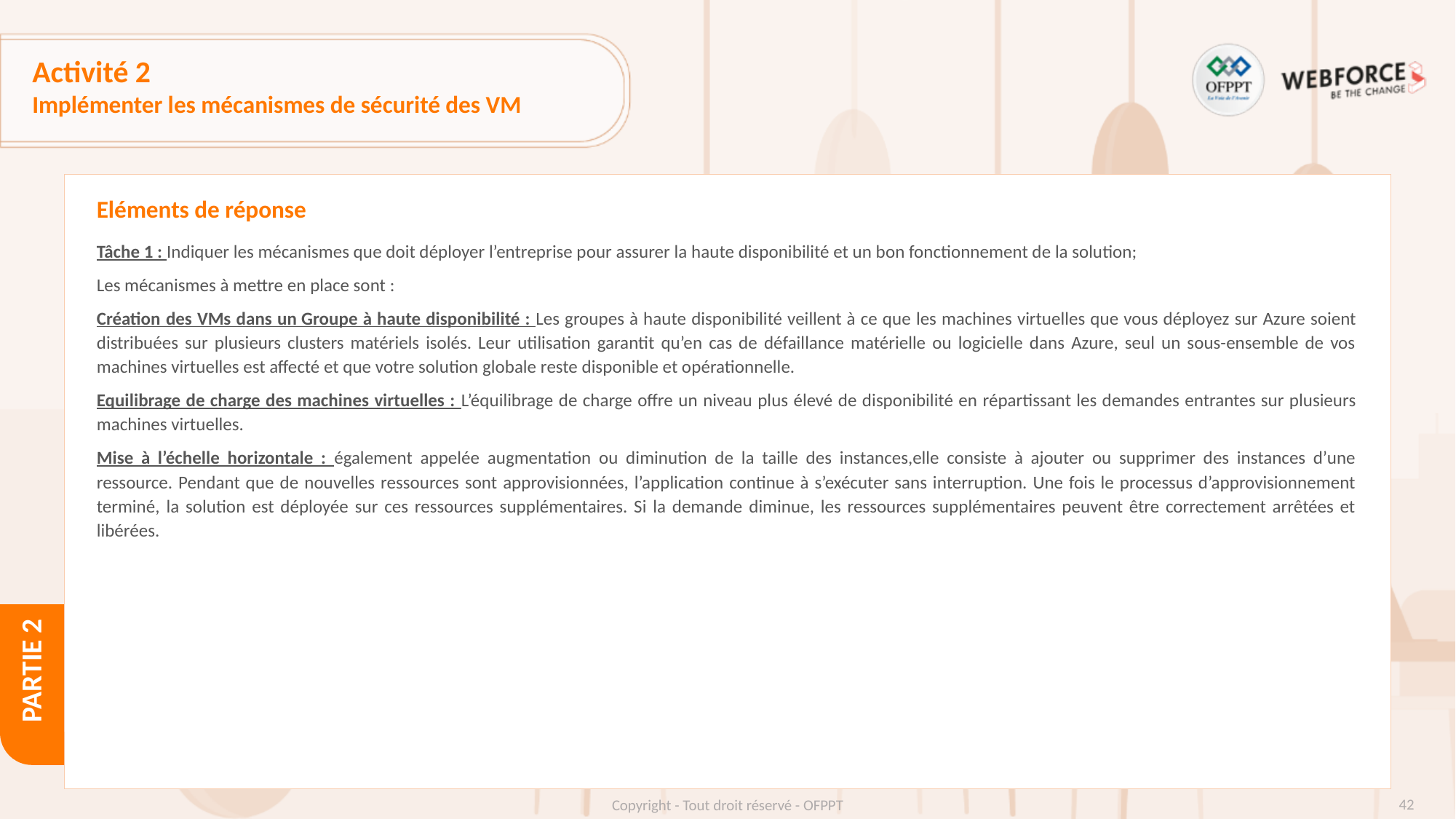

# Activité 2
Implémenter les mécanismes de sécurité des VM
Eléments de réponse
Tâche 1 : Indiquer les mécanismes que doit déployer l’entreprise pour assurer la haute disponibilité et un bon fonctionnement de la solution;
Les mécanismes à mettre en place sont :
Création des VMs dans un Groupe à haute disponibilité : Les groupes à haute disponibilité veillent à ce que les machines virtuelles que vous déployez sur Azure soient distribuées sur plusieurs clusters matériels isolés. Leur utilisation garantit qu’en cas de défaillance matérielle ou logicielle dans Azure, seul un sous-ensemble de vos machines virtuelles est affecté et que votre solution globale reste disponible et opérationnelle.
Equilibrage de charge des machines virtuelles : L’équilibrage de charge offre un niveau plus élevé de disponibilité en répartissant les demandes entrantes sur plusieurs machines virtuelles.
Mise à l’échelle horizontale : également appelée augmentation ou diminution de la taille des instances,elle consiste à ajouter ou supprimer des instances d’une ressource. Pendant que de nouvelles ressources sont approvisionnées, l’application continue à s’exécuter sans interruption. Une fois le processus d’approvisionnement terminé, la solution est déployée sur ces ressources supplémentaires. Si la demande diminue, les ressources supplémentaires peuvent être correctement arrêtées et libérées.